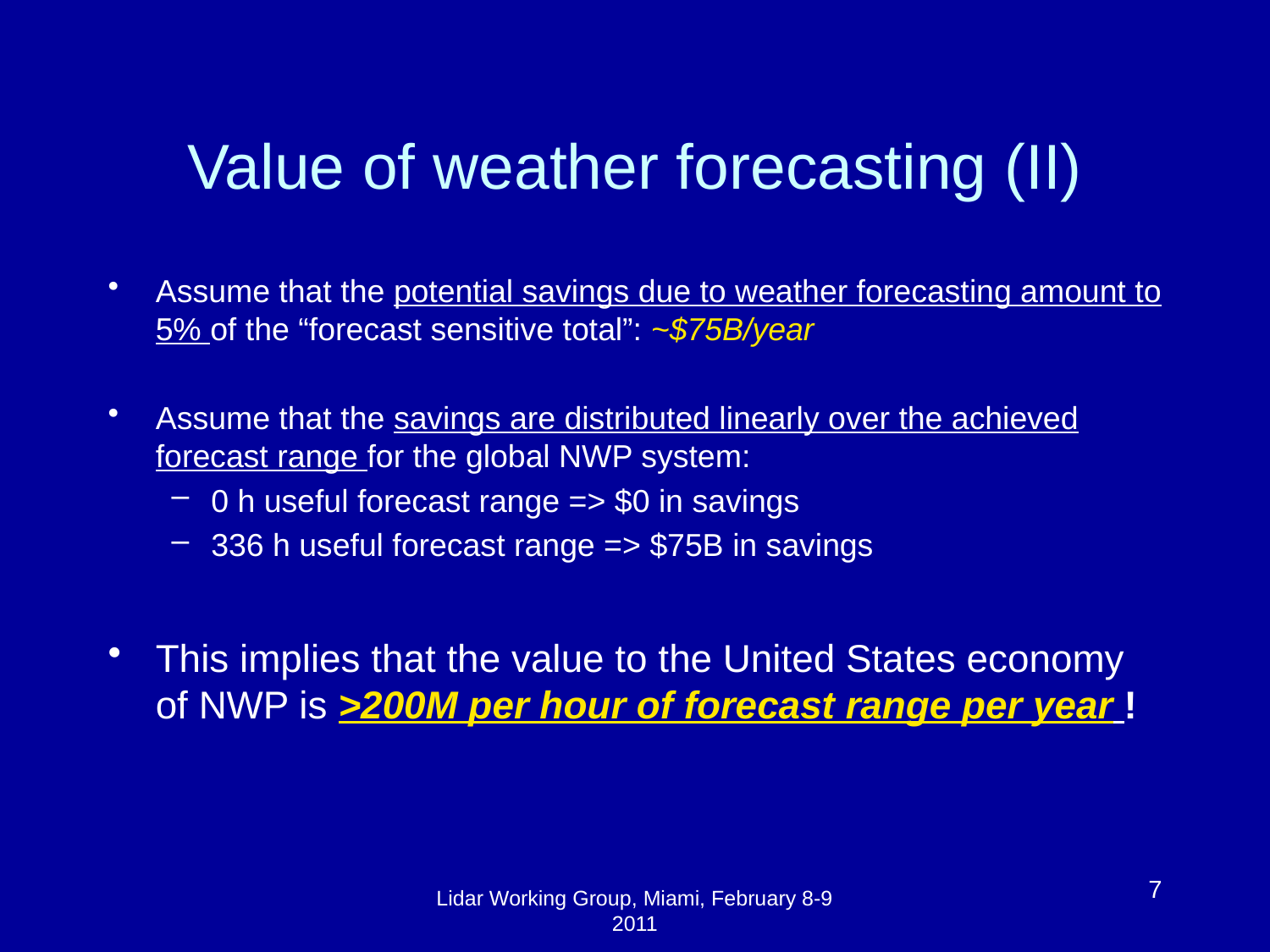

# Value of weather forecasting (II)
Assume that the potential savings due to weather forecasting amount to 5% of the “forecast sensitive total”: ~$75B/year

Assume that the savings are distributed linearly over the achieved forecast range for the global NWP system:
0 h useful forecast range => $0 in savings
336 h useful forecast range => $75B in savings

This implies that the value to the United States economy of NWP is >200M per hour of forecast range per year !

7
Lidar Working Group, Miami, February 8-9 2011